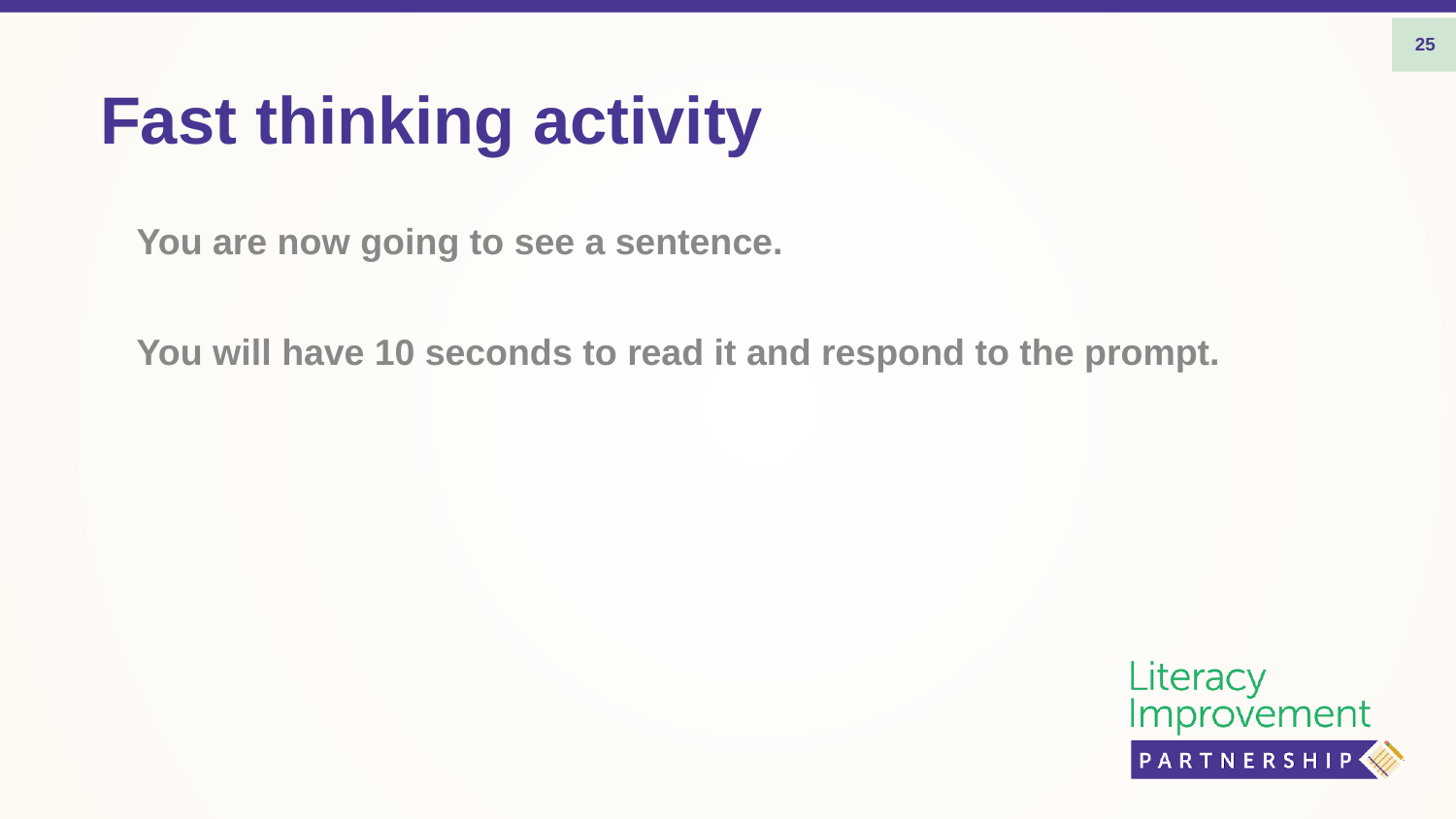

25
# Fast thinking activity
You are now going to see a sentence.

You will have 10 seconds to read it and respond to the prompt.